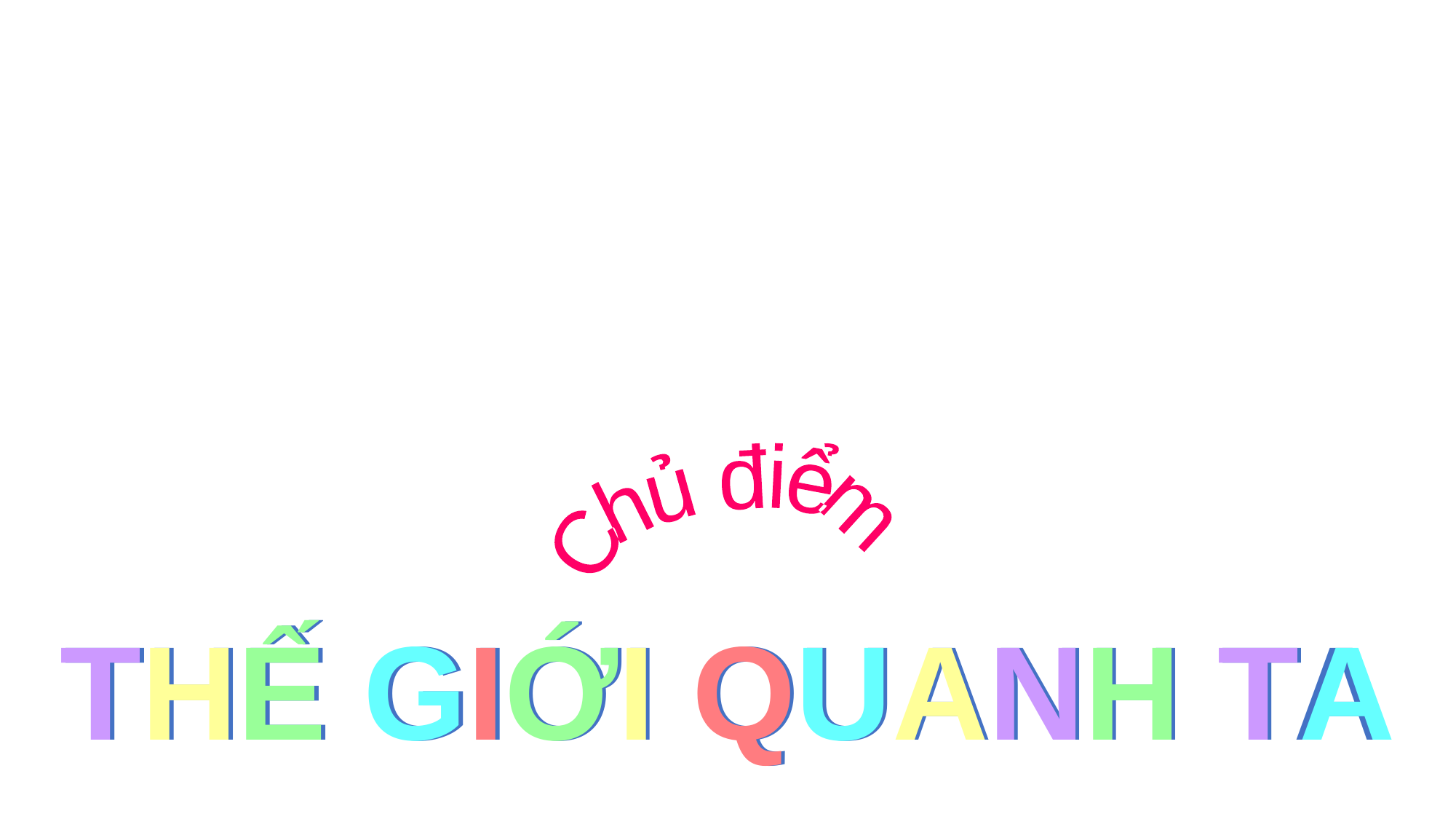

Chủ điểm
Chủ điểm
THẾ GIỚI QUANH TA
THẾ GIỚI QUANH TA